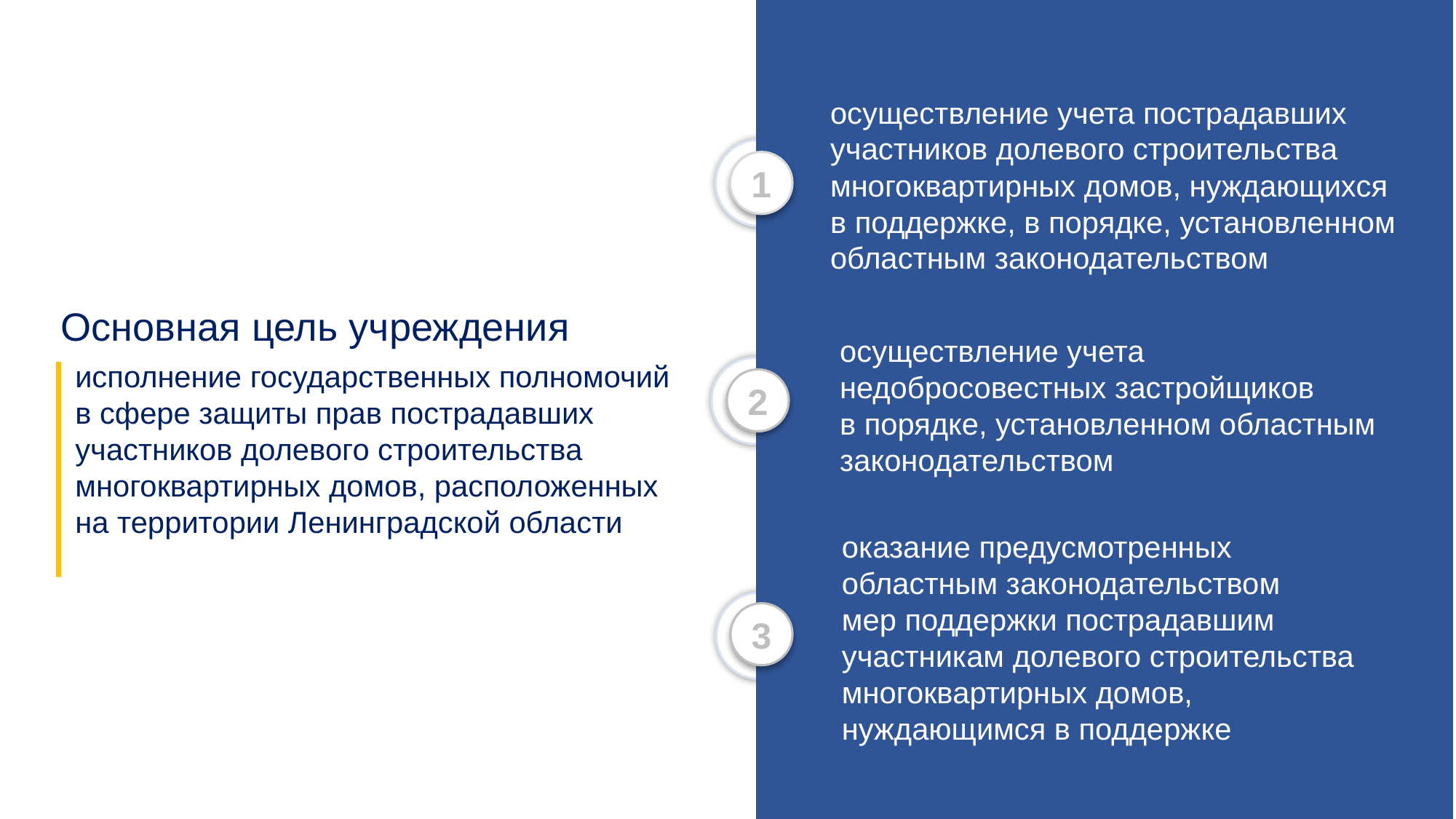

осуществление учета пострадавших участников долевого строительства многоквартирных домов, нуждающихся
в поддержке, в порядке, установленном областным законодательством

1
Основная цель учреждения
осуществление учета недобросовестных застройщиков
в порядке, установленном областным законодательством
исполнение государственных полномочий в сфере защиты прав пострадавших участников долевого строительства многоквартирных домов, расположенных на территории Ленинградской области

2
оказание предусмотренных областным законодательством
мер поддержки пострадавшим участникам долевого строительства многоквартирных домов, нуждающимся в поддержке

3